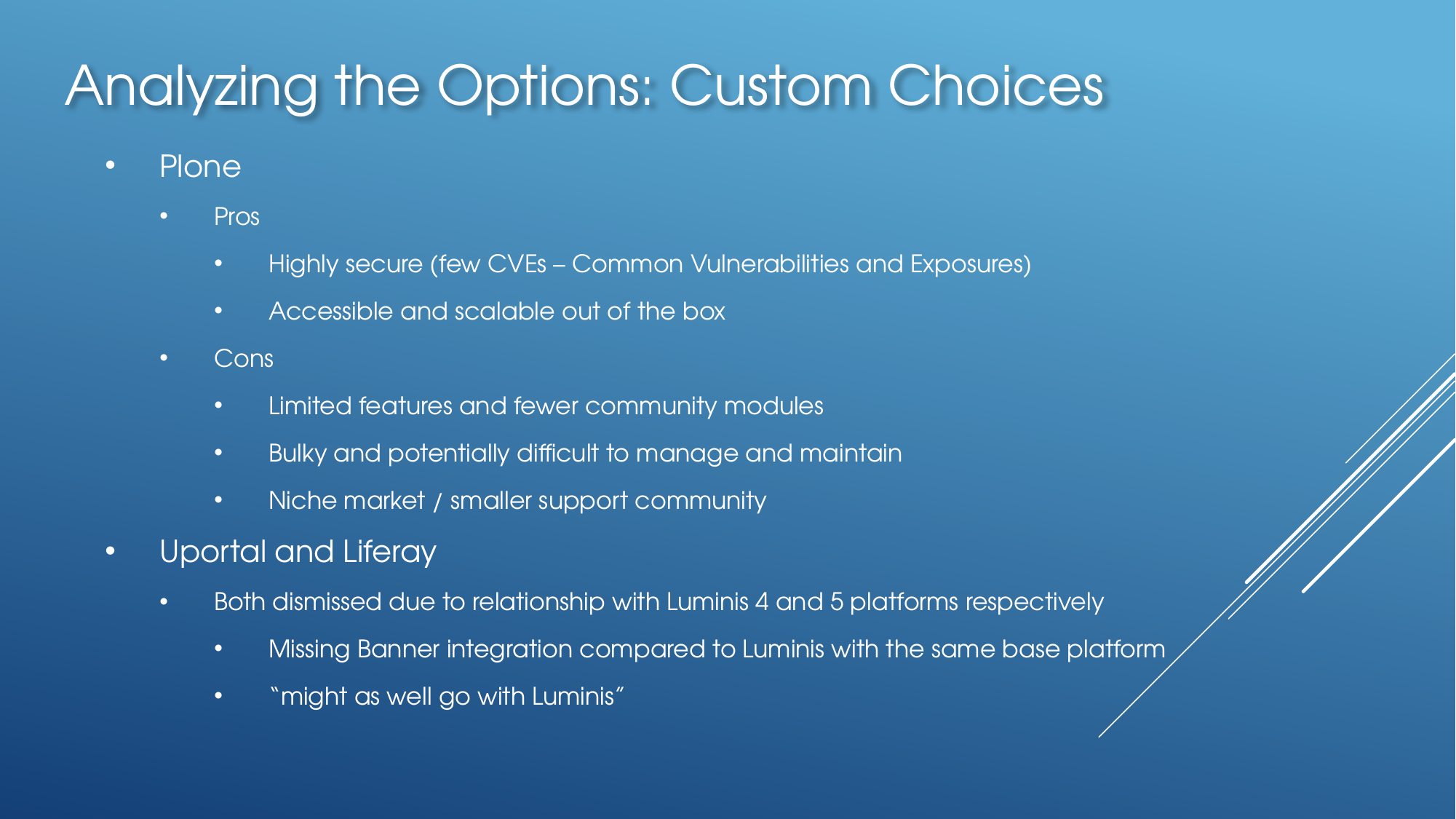

Analyzing the Options: Custom Choices
Plone
Pros
Highly secure (few CVEs – Common Vulnerabilities and Exposures)
Accessible and scalable out of the box
Cons
Limited features and fewer community modules
Bulky and potentially difficult to manage and maintain
Niche market / smaller support community
Uportal and Liferay
Both dismissed due to relationship with Luminis 4 and 5 platforms respectively
Missing Banner integration compared to Luminis with the same base platform
“might as well go with Luminis”